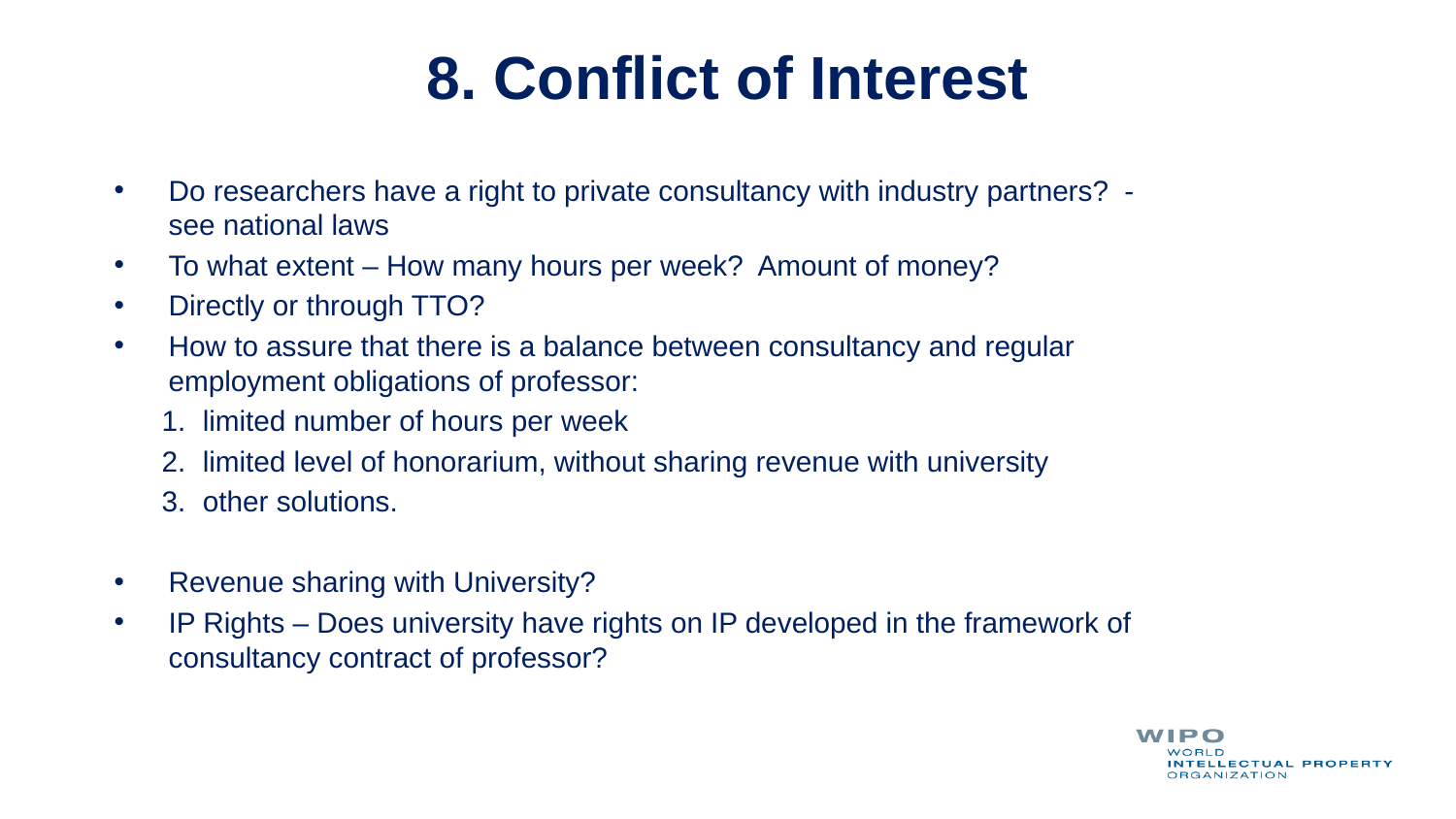

# 8. Conflict of Interest
Do researchers have a right to private consultancy with industry partners?  - see national laws
To what extent – How many hours per week?  Amount of money?
Directly or through TTO?
How to assure that there is a balance between consultancy and regular employment obligations of professor:
limited number of hours per week
limited level of honorarium, without sharing revenue with university
other solutions.

Revenue sharing with University?
IP Rights – Does university have rights on IP developed in the framework of consultancy contract of professor?